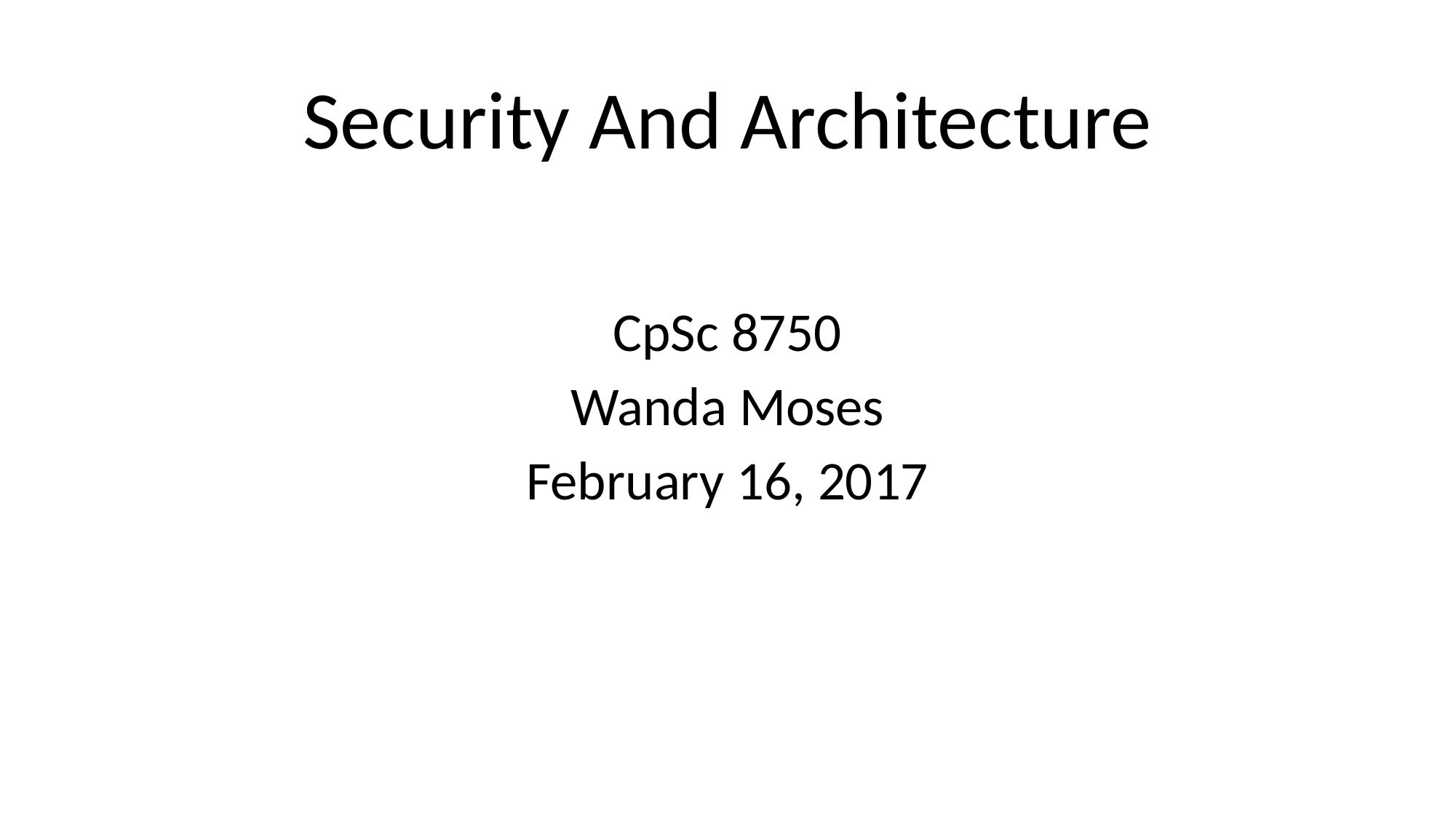

# Security And Architecture

CpSc 8750
Wanda Moses
February 16, 2017